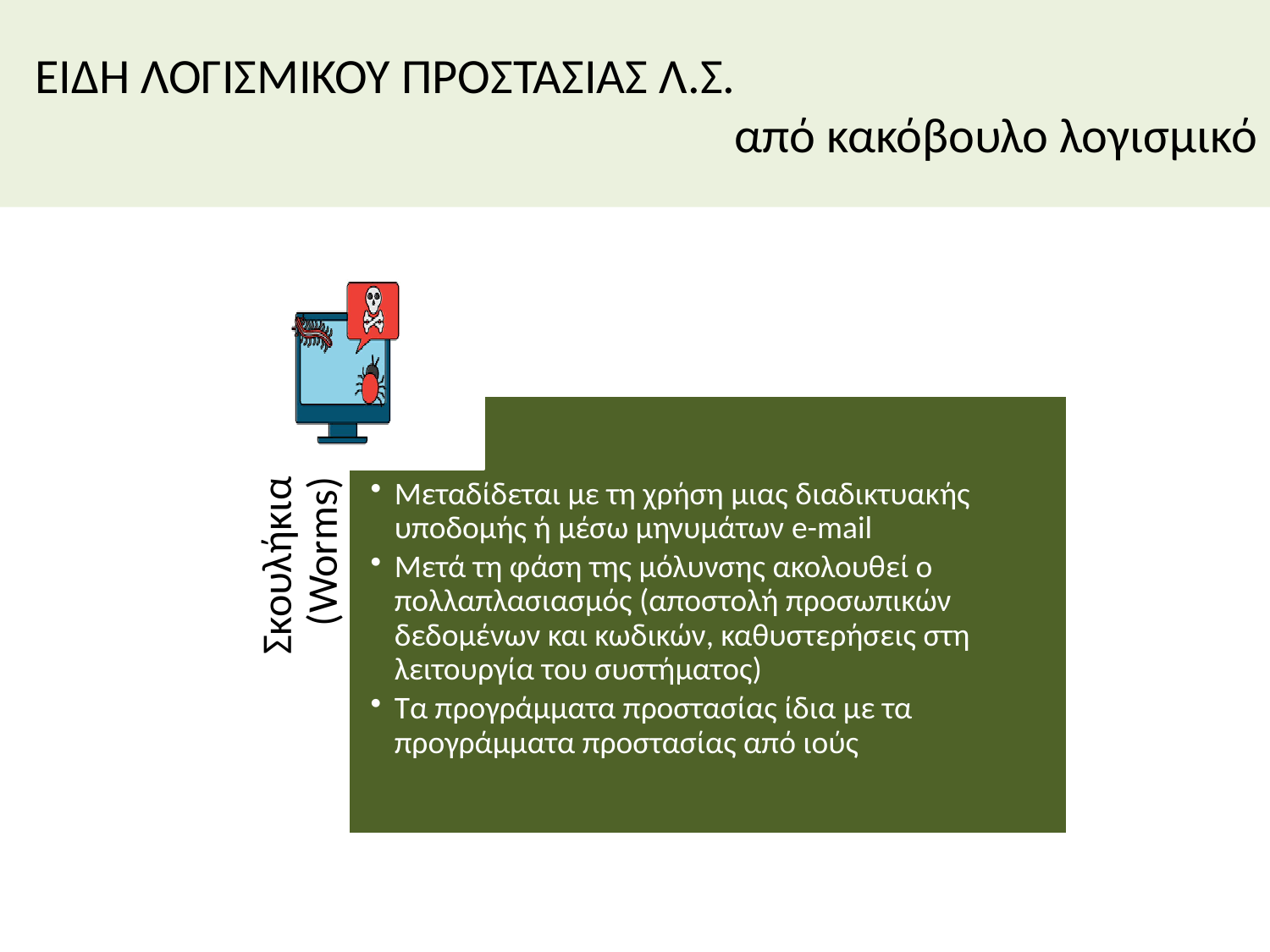

ΕΙΔΗ ΛΟΓΙΣΜΙΚΟΥ ΠΡΟΣΤΑΣΙΑΣ Λ.Σ.
από κακόβουλο λογισμικό

Σκουλήκια
(Worms)
Μεταδίδεται με τη χρήση μιας διαδικτυακής υποδομής ή μέσω μηνυμάτων e-mail
Μετά τη φάση της μόλυνσης ακολουθεί ο πολλαπλασιασμός (αποστολή προσωπικών δεδομένων και κωδικών, καθυστερήσεις στη λειτουργία του συστήματος)
Τα προγράμματα προστασίας ίδια με τα προγράμματα προστασίας από ιούς